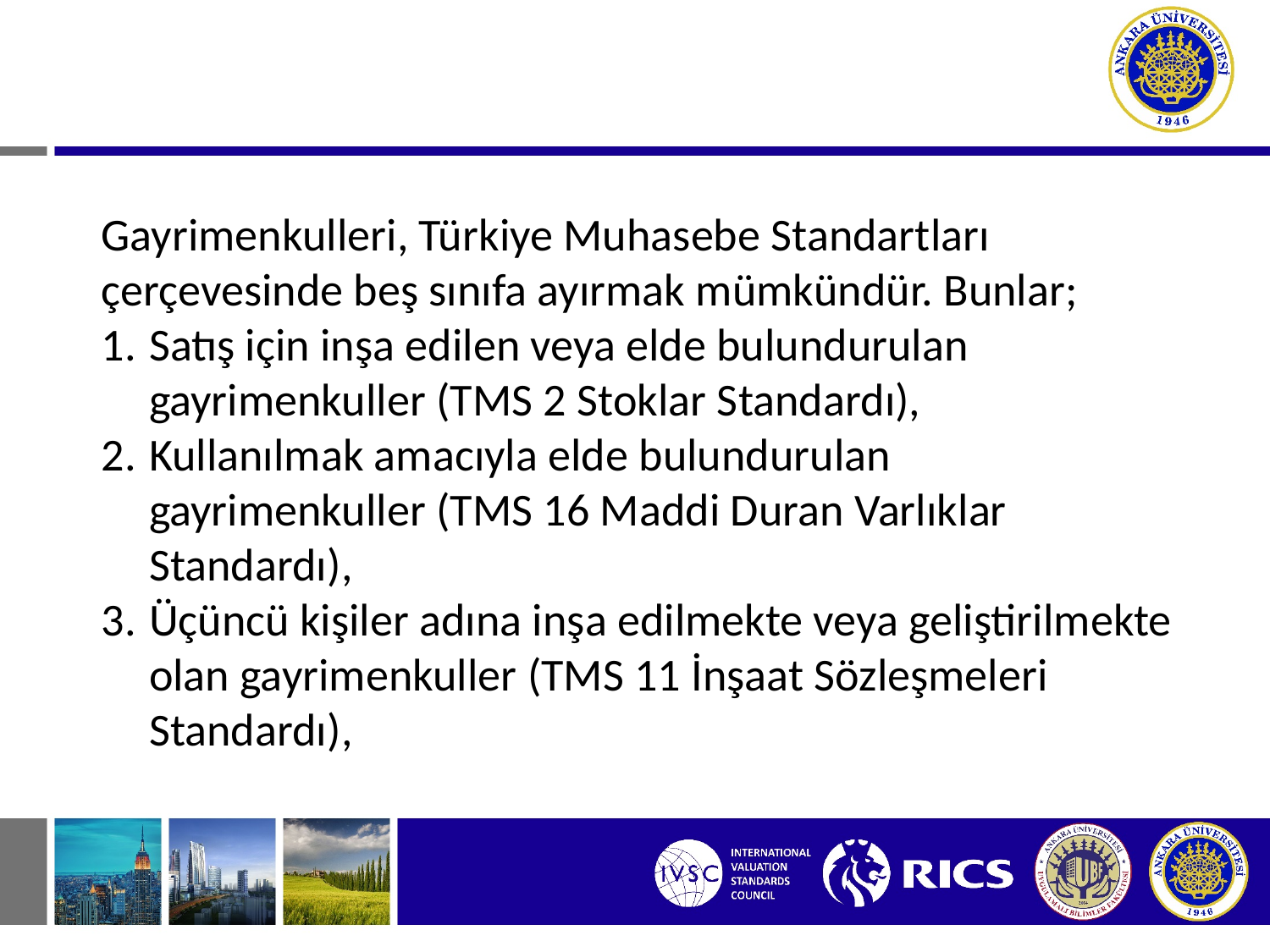

Gayrimenkulleri, Türkiye Muhasebe Standartları çerçevesinde beş sınıfa ayırmak mümkündür. Bunlar;
Satış için inşa edilen veya elde bulundurulan gayrimenkuller (TMS 2 Stoklar Standardı),
Kullanılmak amacıyla elde bulundurulan gayrimenkuller (TMS 16 Maddi Duran Varlıklar Standardı),
Üçüncü kişiler adına inşa edilmekte veya geliştirilmekte olan gayrimenkuller (TMS 11 İnşaat Sözleşmeleri Standardı),